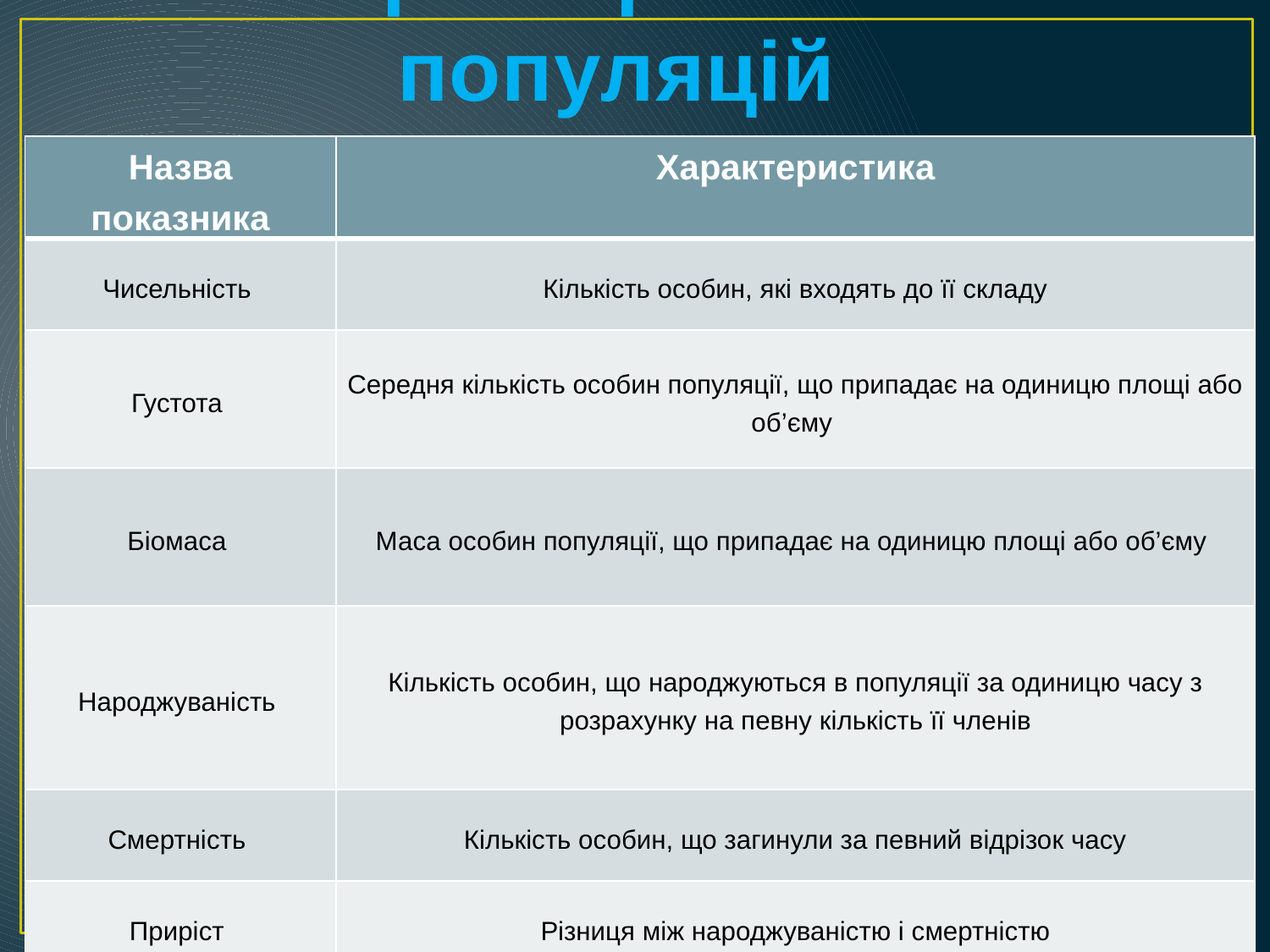

# Характеристика популяцій
| Назва показника | Характеристика |
| --- | --- |
| Чисельність | Кількість особин, які входять до її складу |
| Густота | Середня кількість особин популяції, що припадає на одиницю площі або об’єму |
| Біомаса | Маса особин популяції, що припадає на одиницю площі або об’єму |
| Народжуваність | Кількість особин, що народжуються в популяції за одиницю часу з розрахунку на певну кількість її членів |
| Смертність | Кількість особин, що загинули за певний відрізок часу |
| Приріст | Різниця між народжуваністю і смертністю |